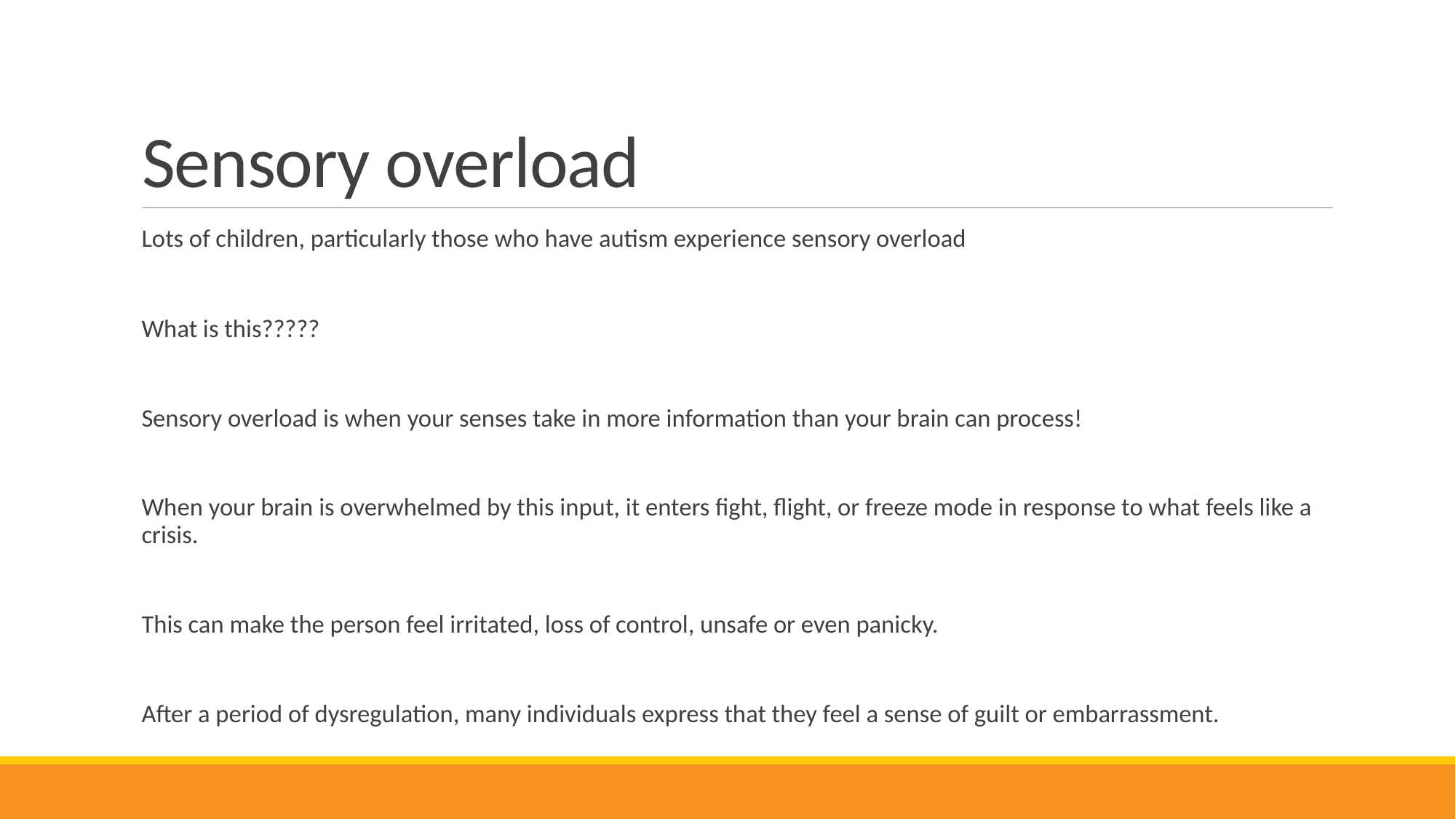

# Sensory overload
Lots of children, particularly those who have autism experience sensory overload

What is this?????

Sensory overload is when your senses take in more information than your brain can process!

When your brain is overwhelmed by this input, it enters fight, flight, or freeze mode in response to what feels like a crisis.

This can make the person feel irritated, loss of control, unsafe or even panicky.

After a period of dysregulation, many individuals express that they feel a sense of guilt or embarrassment.